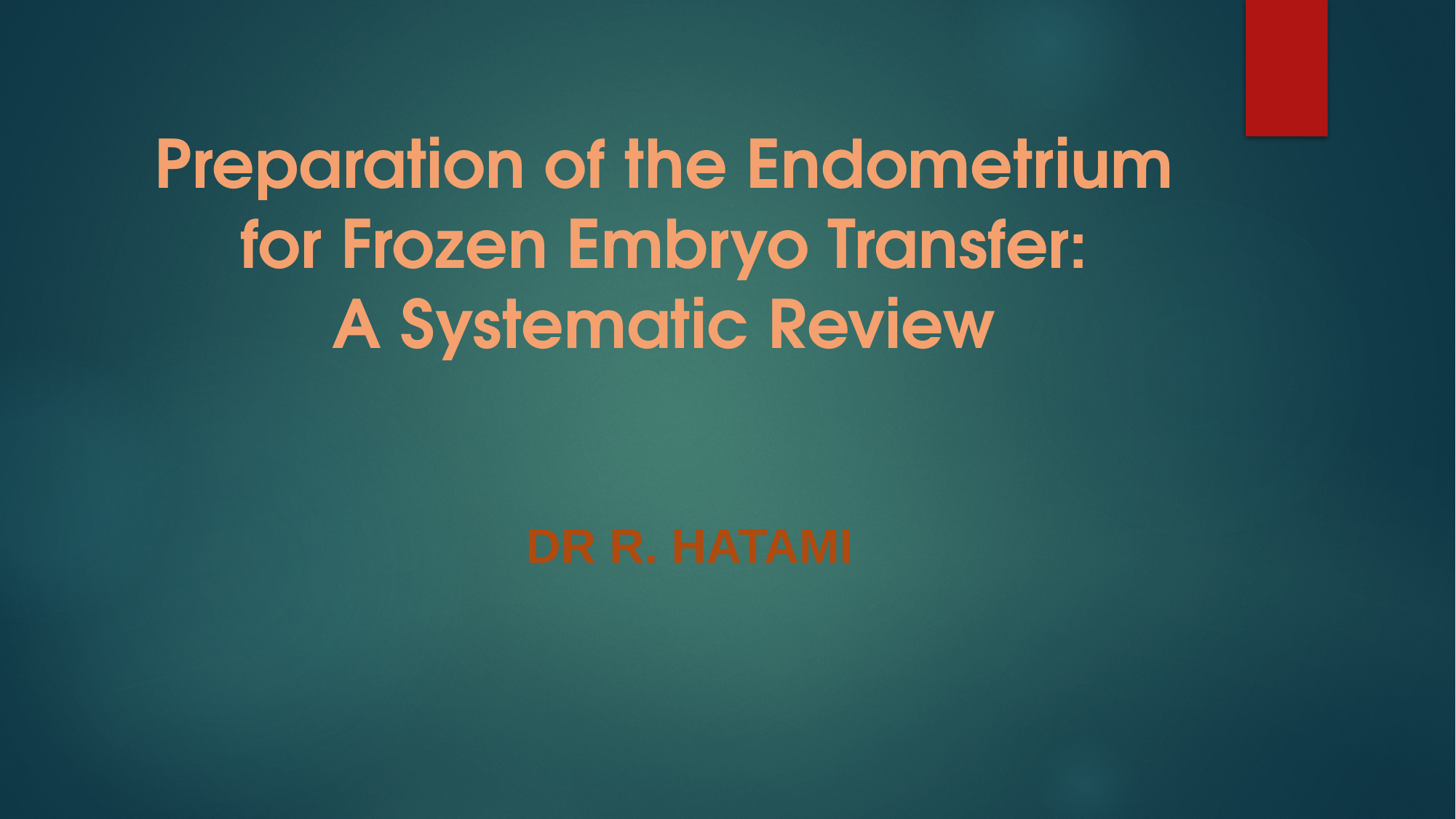

# Preparation of the Endometrium for Frozen Embryo Transfer: A Systematic Review
Dr R. Hatami